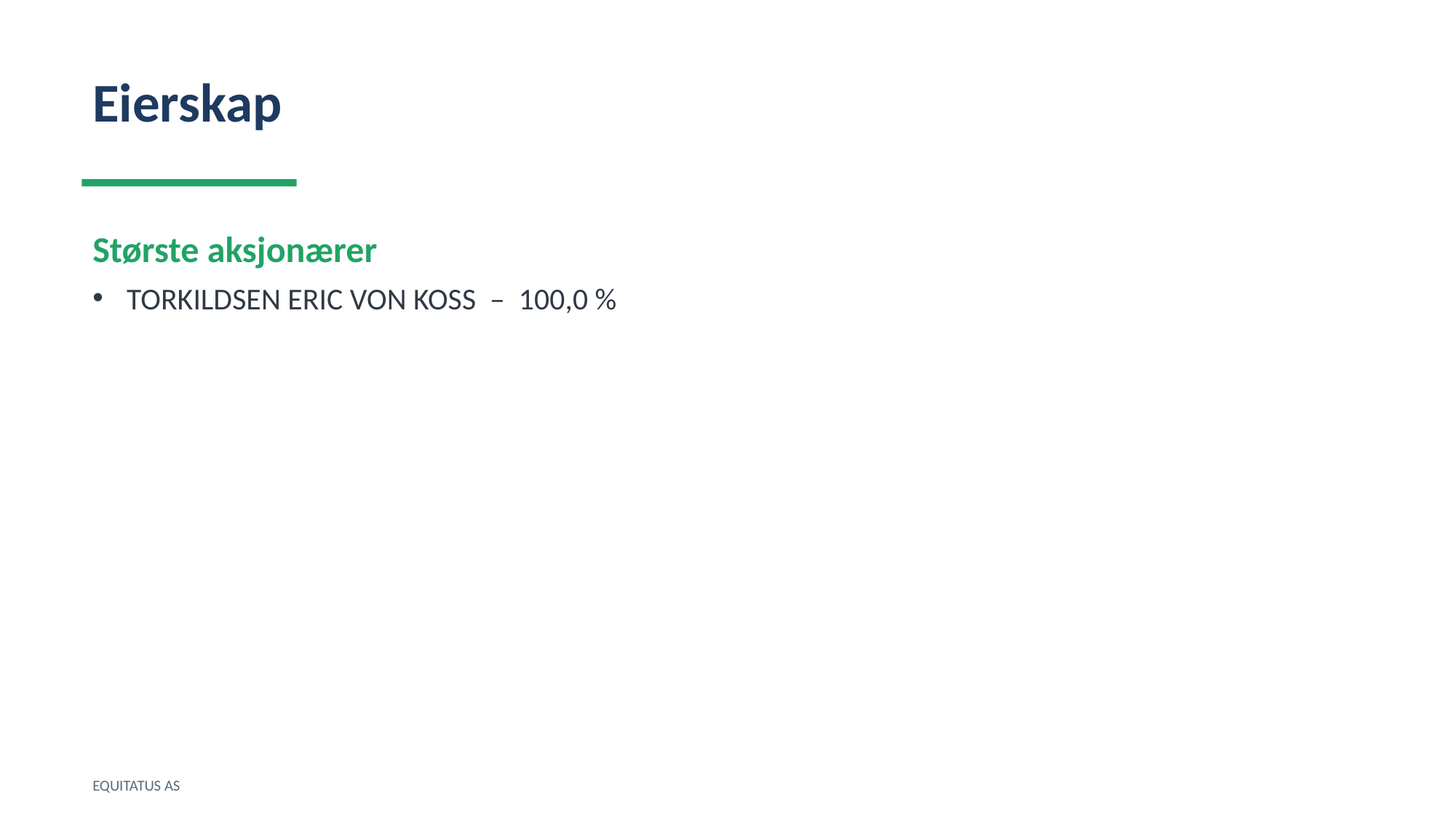

Eierskap

Største aksjonærer
TORKILDSEN ERIC VON KOSS  –  100,0 %
EQUITATUS AS